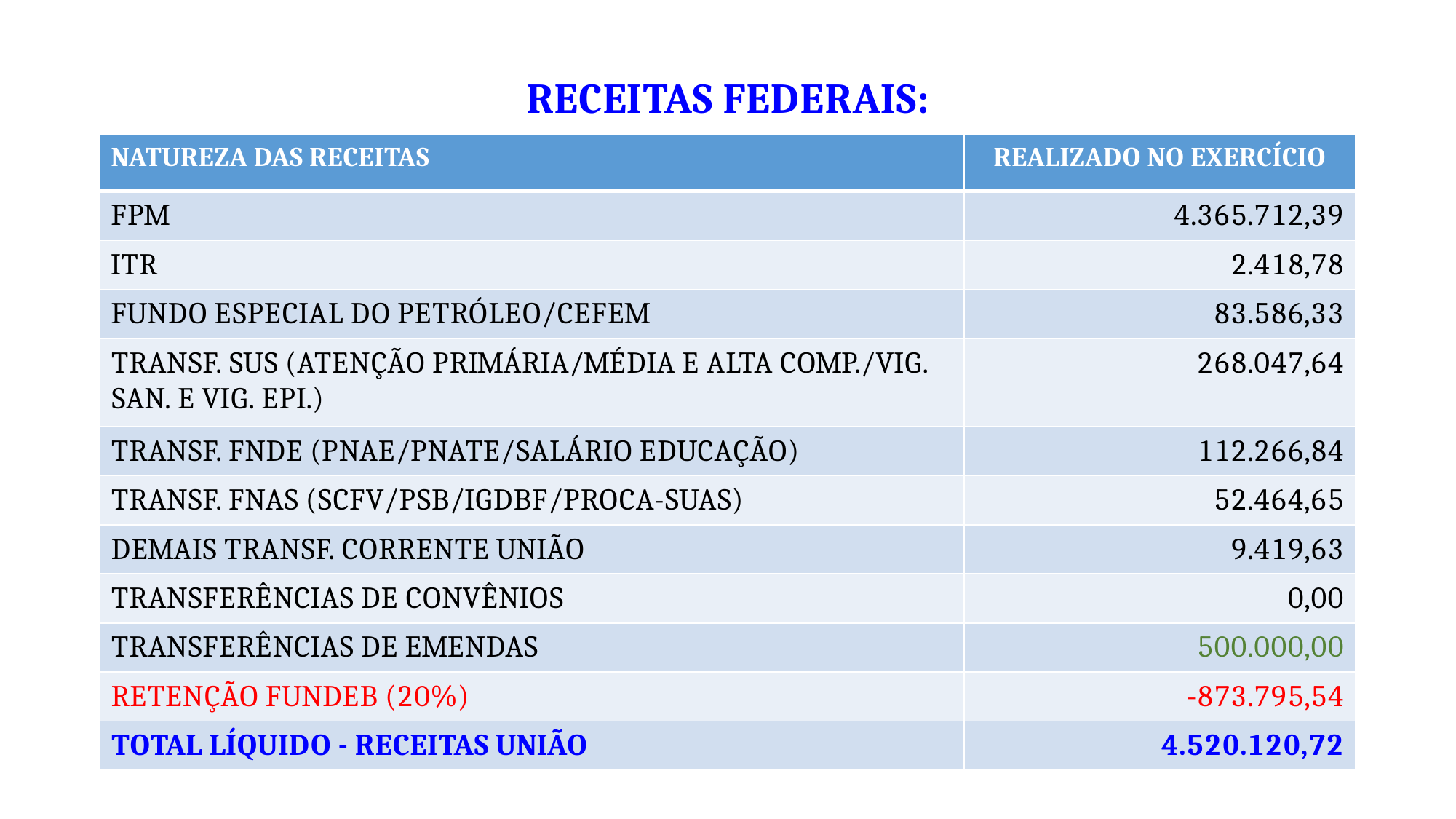

# RECEITAS FEDERAIS:
| NATUREZA DAS RECEITAS | REALIZADO NO EXERCÍCIO |
| --- | --- |
| FPM | 4.365.712,39 |
| ITR | 2.418,78 |
| FUNDO ESPECIAL DO PETRÓLEO/CEFEM | 83.586,33 |
| TRANSF. SUS (ATENÇÃO PRIMÁRIA/MÉDIA E ALTA COMP./VIG. SAN. E VIG. EPI.) | 268.047,64 |
| TRANSF. FNDE (PNAE/PNATE/SALÁRIO EDUCAÇÃO) | 112.266,84 |
| TRANSF. FNAS (SCFV/PSB/IGDBF/PROCA-SUAS) | 52.464,65 |
| DEMAIS TRANSF. CORRENTE UNIÃO | 9.419,63 |
| TRANSFERÊNCIAS DE CONVÊNIOS | 0,00 |
| TRANSFERÊNCIAS DE EMENDAS | 500.000,00 |
| RETENÇÃO FUNDEB (20%) | -873.795,54 |
| TOTAL LÍQUIDO - RECEITAS UNIÃO | 4.520.120,72 |